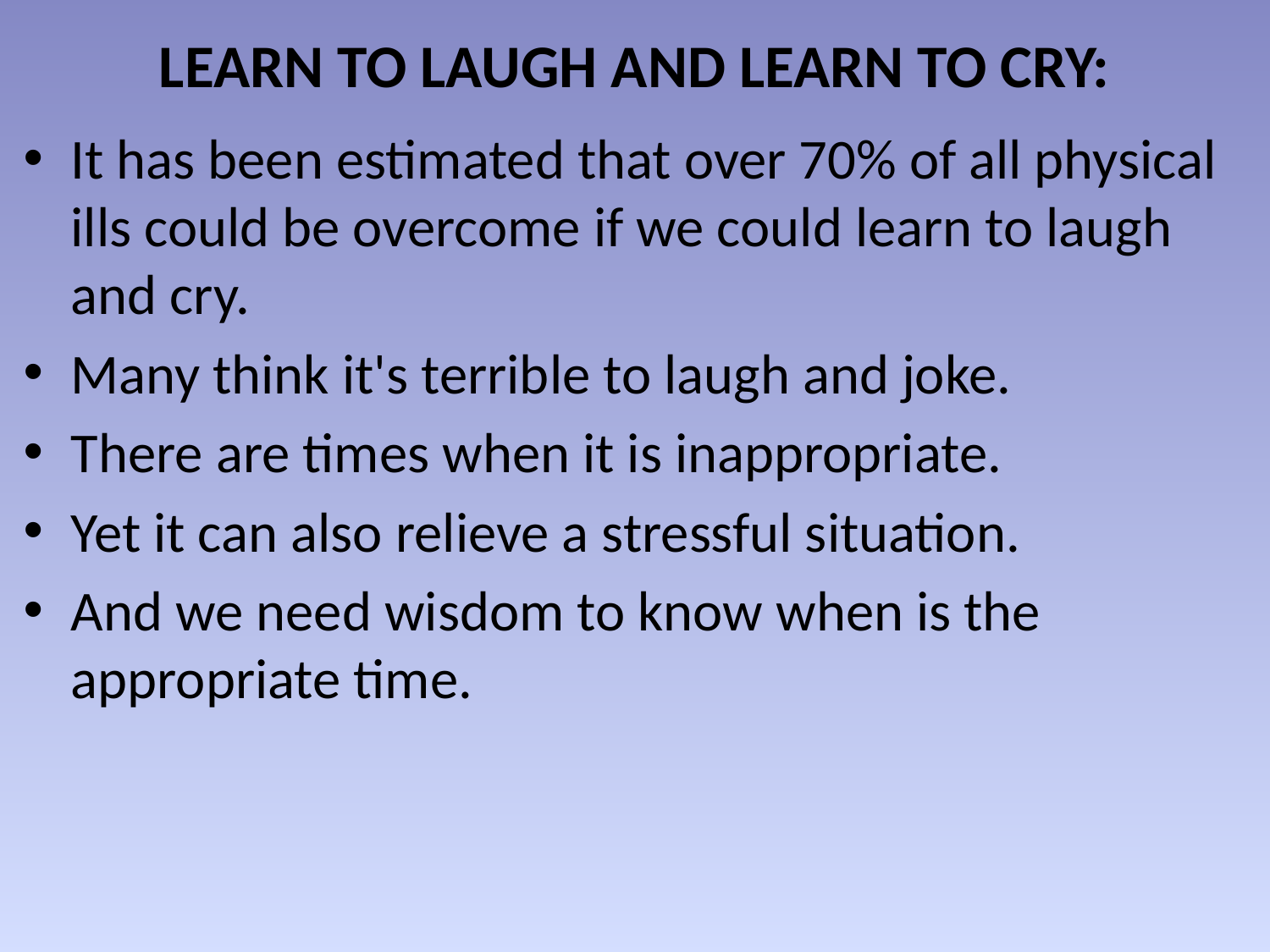

# LEARN TO LAUGH AND LEARN TO CRY:
It has been estimated that over 70% of all physical ills could be overcome if we could learn to laugh and cry.
Many think it's terrible to laugh and joke.
There are times when it is inappropriate.
Yet it can also relieve a stressful situation.
And we need wisdom to know when is the appropriate time.